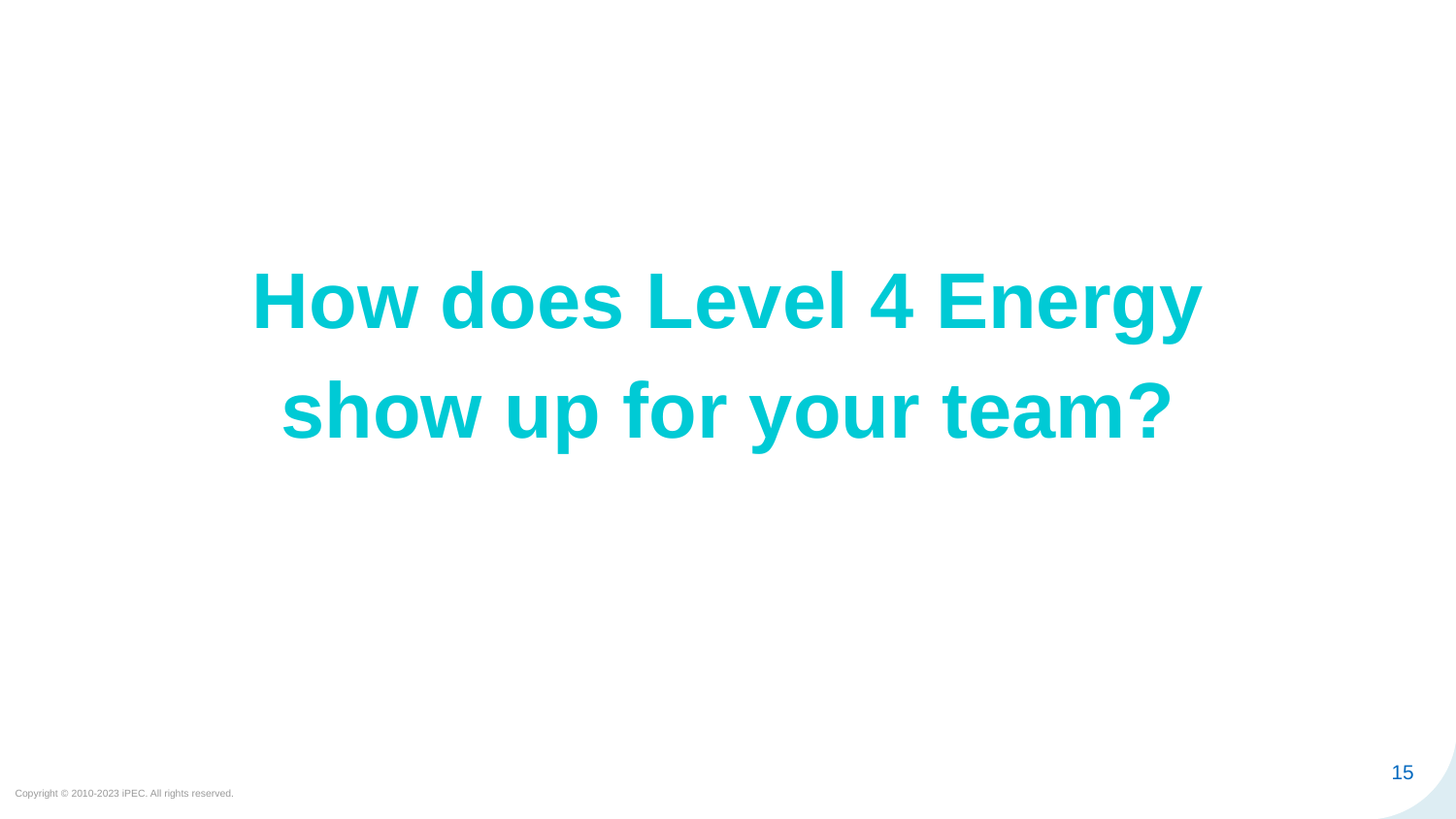

# How does Level 4 Energy show up for your team?